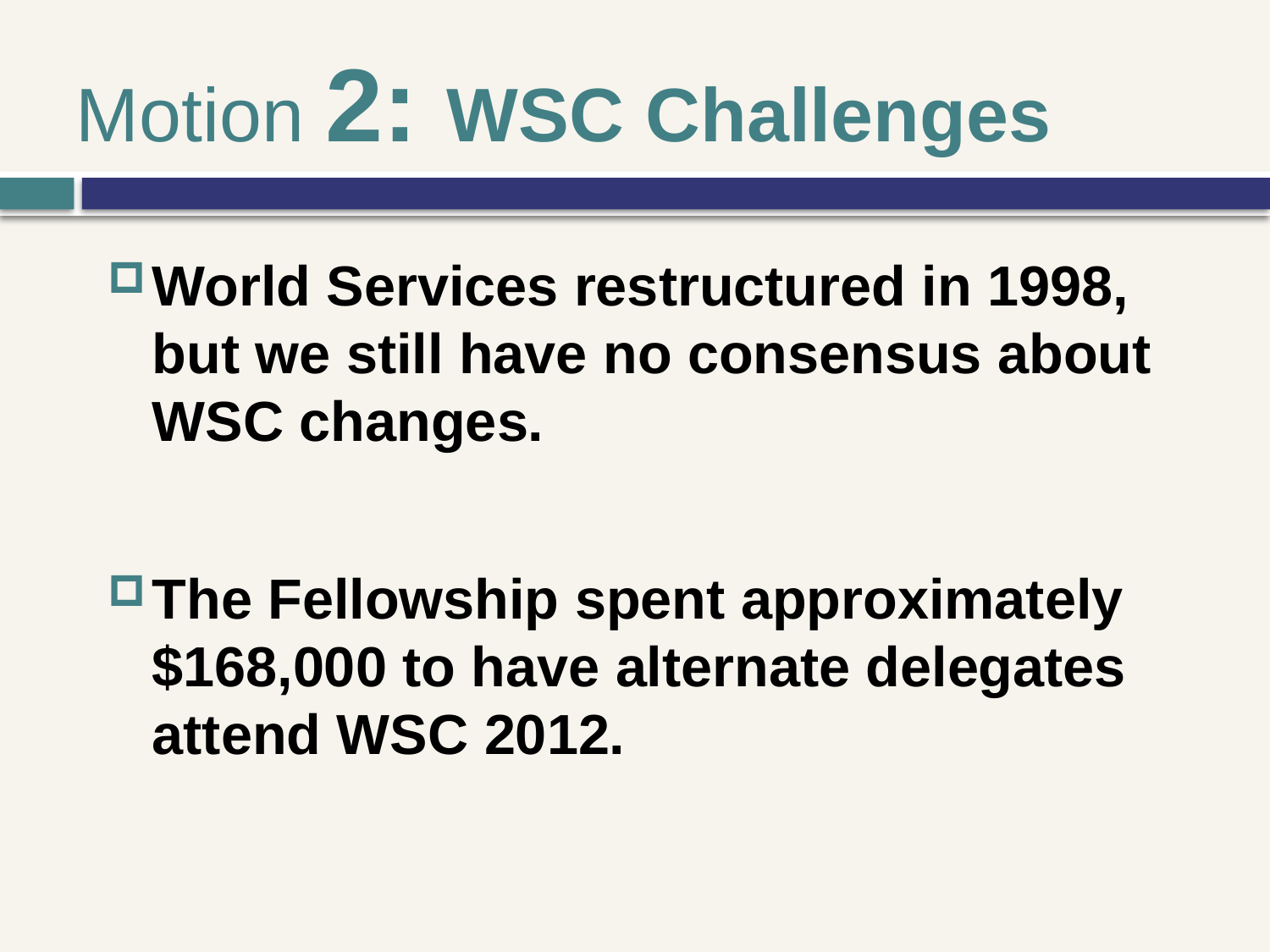

# Motion 2: WSC Challenges
World Services restructured in 1998, but we still have no consensus about WSC changes.

The Fellowship spent approximately $168,000 to have alternate delegates attend WSC 2012.